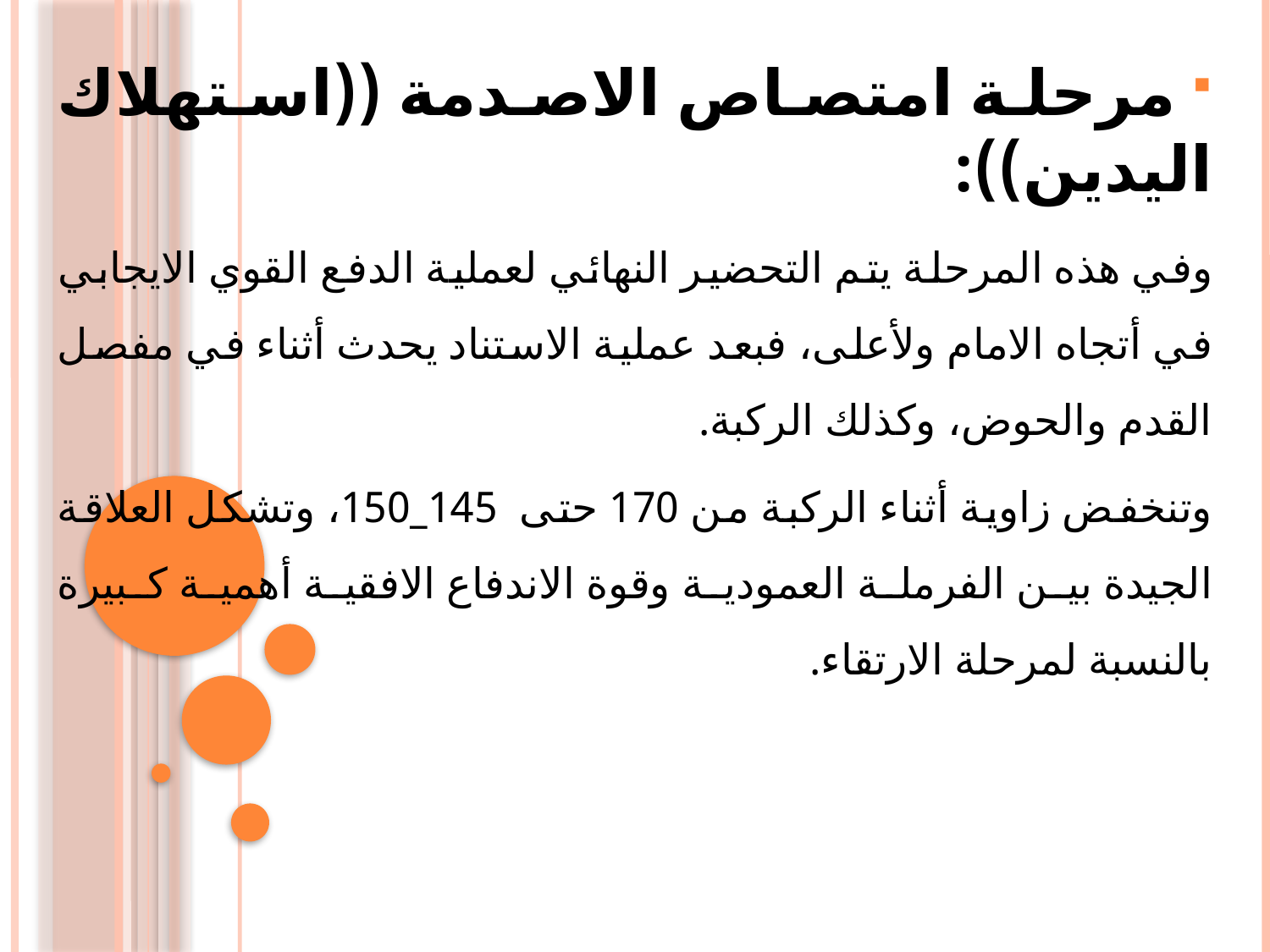

مرحلة امتصاص الاصدمة ((استهلاك اليدين)):
	وفي هذه المرحلة يتم التحضير النهائي لعملية الدفع القوي الايجابي في أتجاه الامام ولأعلى، فبعد عملية الاستناد يحدث أثناء في مفصل القدم والحوض، وكذلك الركبة.
وتنخفض زاوية أثناء الركبة من 170 حتى  145_150، وتشكل العلاقة الجيدة بين الفرملة العمودية وقوة الاندفاع الافقية أهمية كبيرة بالنسبة لمرحلة الارتقاء.